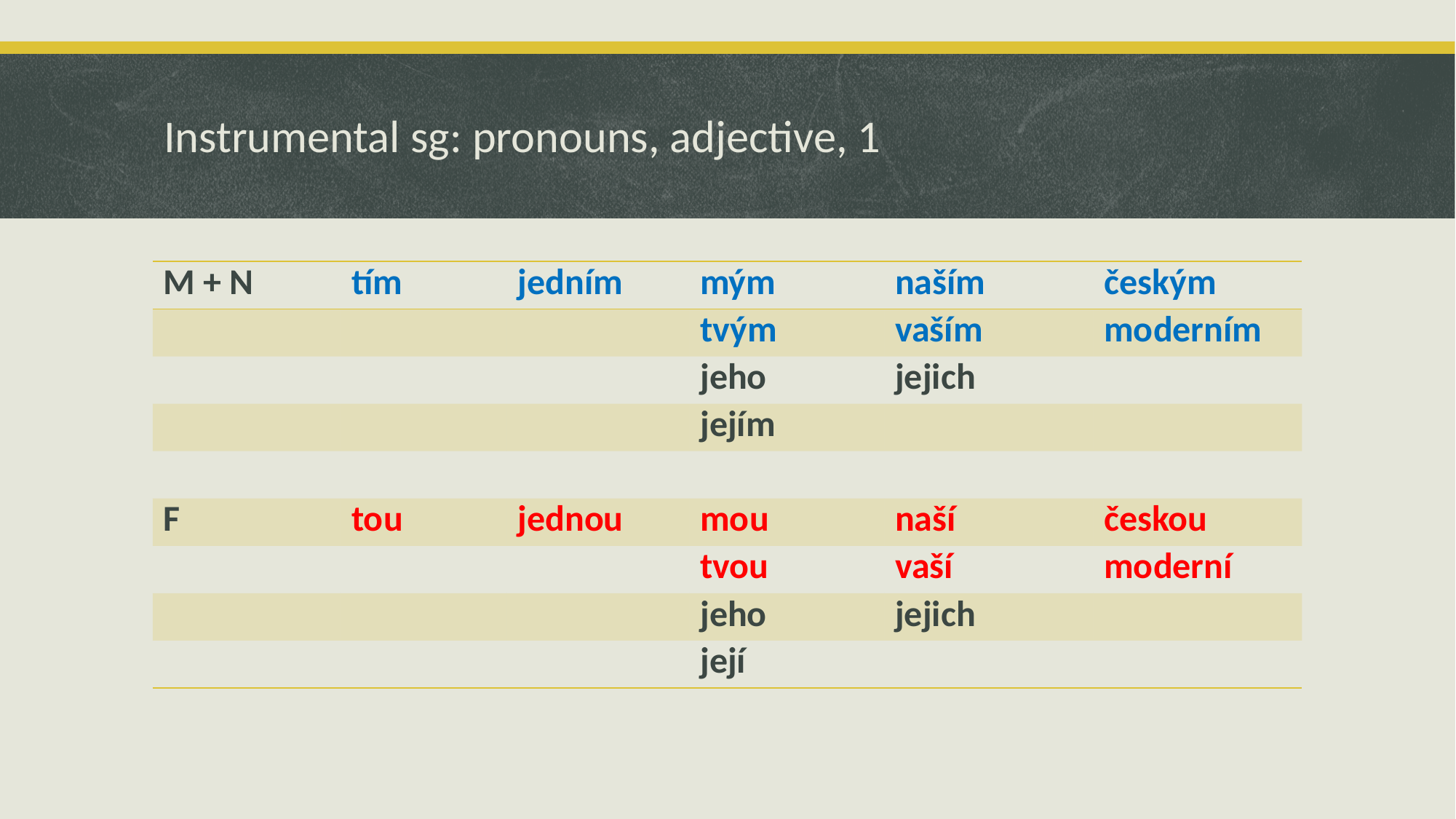

# Instrumental sg: pronouns, adjective, 1
| M + N | tím | jedním | mým | naším | českým |
| --- | --- | --- | --- | --- | --- |
|  |  |  | tvým | vaším | moderním |
|  |  |  | jeho | jejich |  |
|  |  |  | jejím |  |  |
|  |  |  |  |  |  |
| F | tou | jednou | mou | naší | českou |
|  |  |  | tvou | vaší | moderní |
|  |  |  | jeho | jejich |  |
|  |  |  | její |  |  |